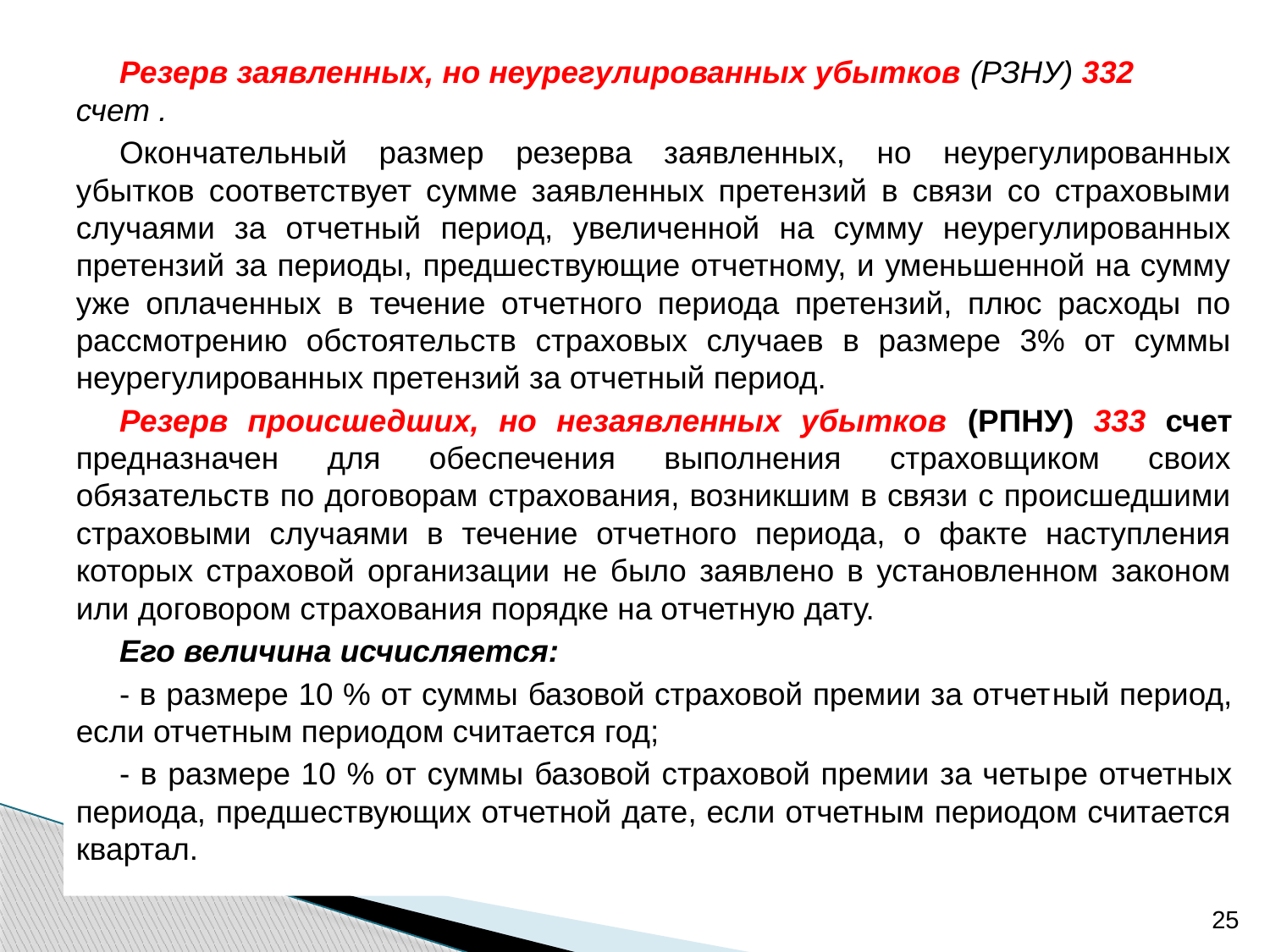

Резерв заявленных, но неурегулированных убытков (РЗНУ) 332 счет .
Окончательный размер резерва заявленных, но неурегулированных убытков соответствует сумме заявленных претензий в связи со страховыми случаями за отчетный период, увеличенной на сумму неурегулированных претензий за периоды, предшествующие отчетному, и уменьшенной на сумму уже оплаченных в течение отчетного периода претензий, плюс расходы по рассмотрению обстоятельств страховых случаев в размере 3% от суммы неурегулированных претензий за отчетный период.
Резерв происшедших, но незаявленных убытков (РПНУ) 333 счет предназначен для обеспечения выполнения страховщиком своих обязательств по договорам страхования, возникшим в связи с происшедшими страховыми случаями в течение отчетного периода, о факте наступления которых страховой организации не было заявлено в установленном законом или договором страхования порядке на отчетную дату.
Его величина исчисляется:
- в размере 10 % от суммы базовой страховой премии за отчет­ный период, если отчетным периодом считается год;
- в размере 10 % от суммы базовой страховой премии за четы­ре отчетных периода, предшествующих отчетной дате, если отчетным периодом считается квартал.

25